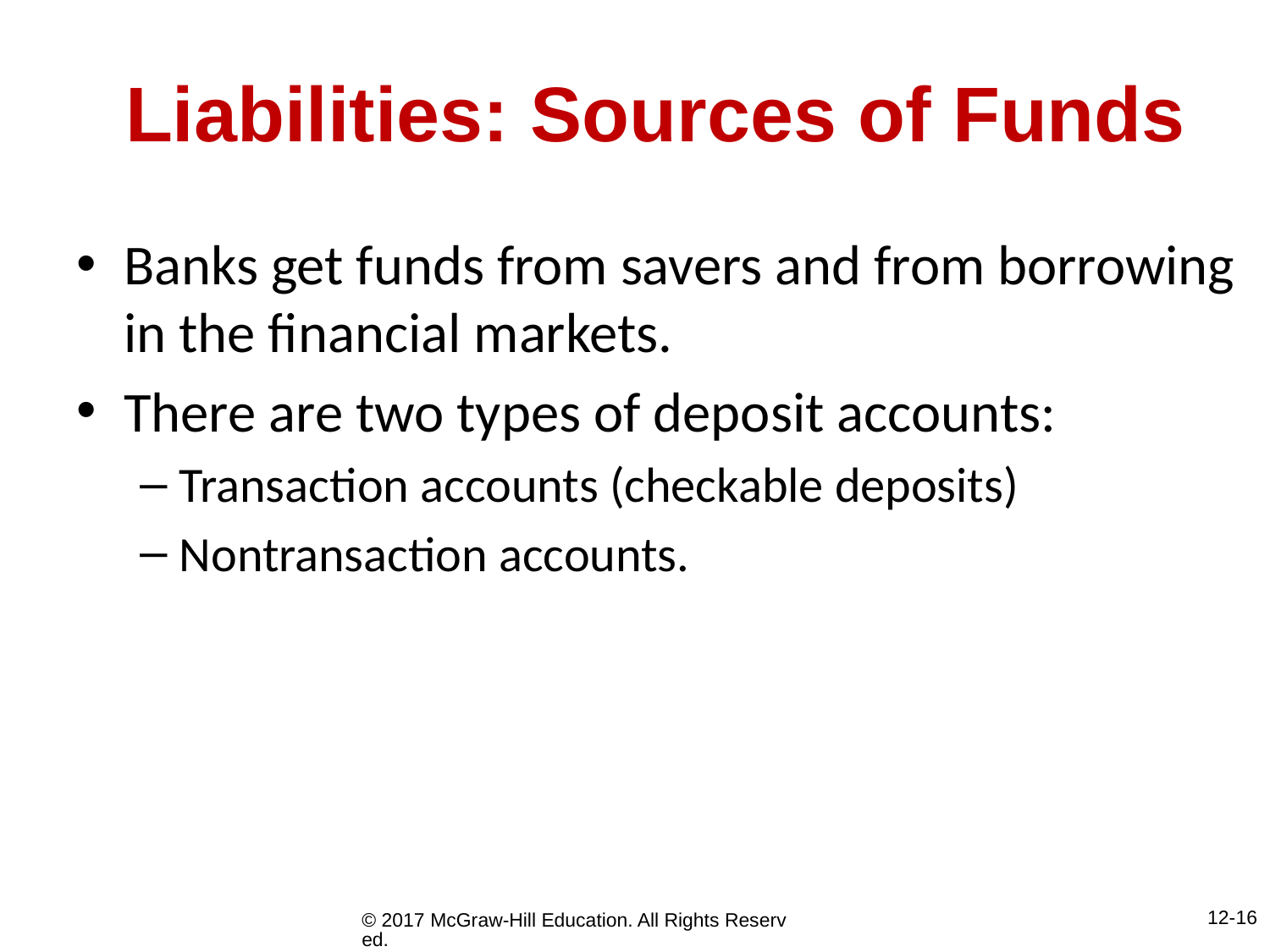

# Liabilities: Sources of Funds
Banks get funds from savers and from borrowing in the financial markets.
There are two types of deposit accounts:
Transaction accounts (checkable deposits)
Nontransaction accounts.
12-16
© 2017 McGraw-Hill Education. All Rights Reserved.